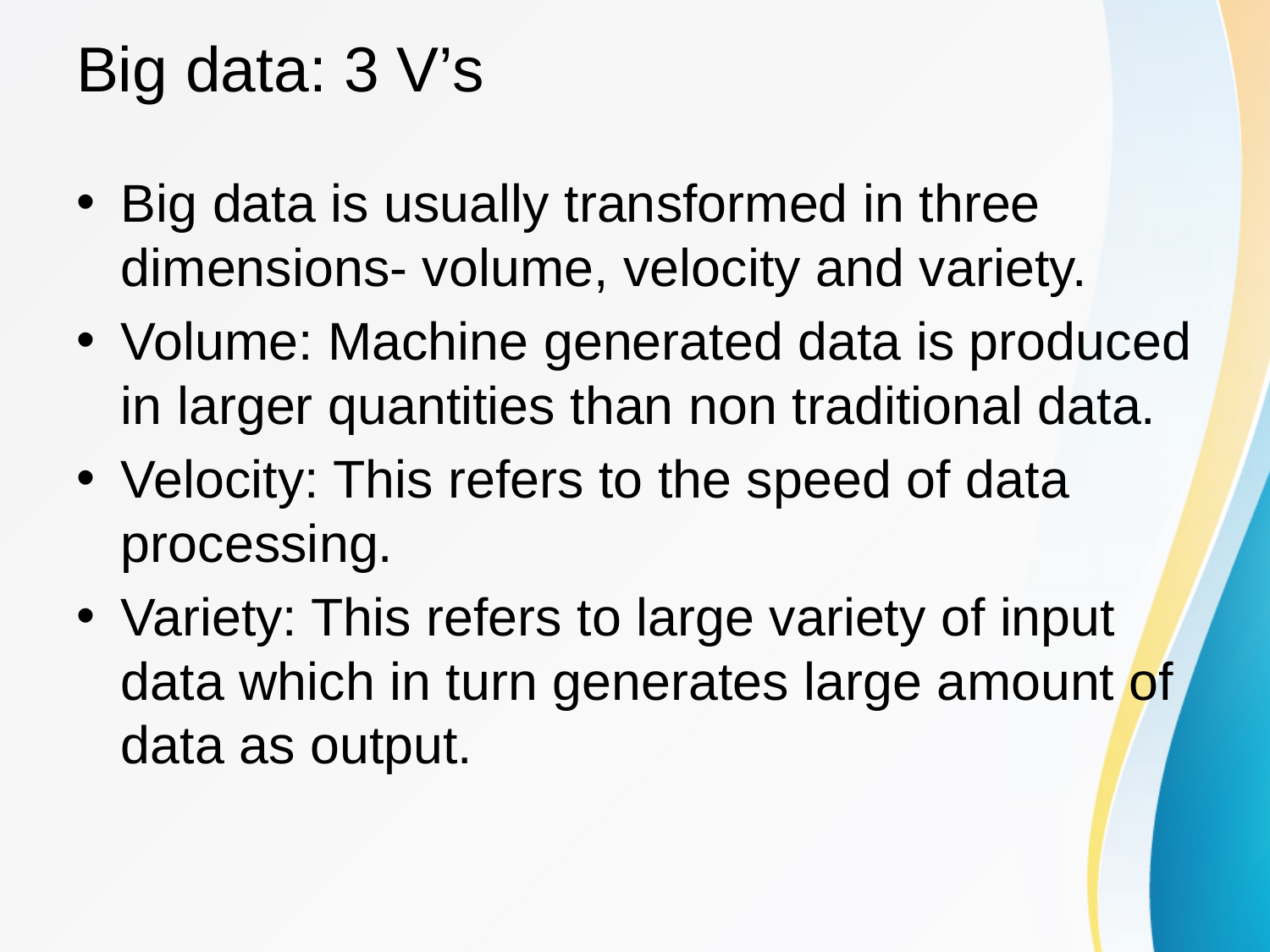

# Big data: 3 V’s
Big data is usually transformed in three dimensions- volume, velocity and variety.
Volume: Machine generated data is produced in larger quantities than non traditional data.
Velocity: This refers to the speed of data processing.
Variety: This refers to large variety of input data which in turn generates large amount of data as output.